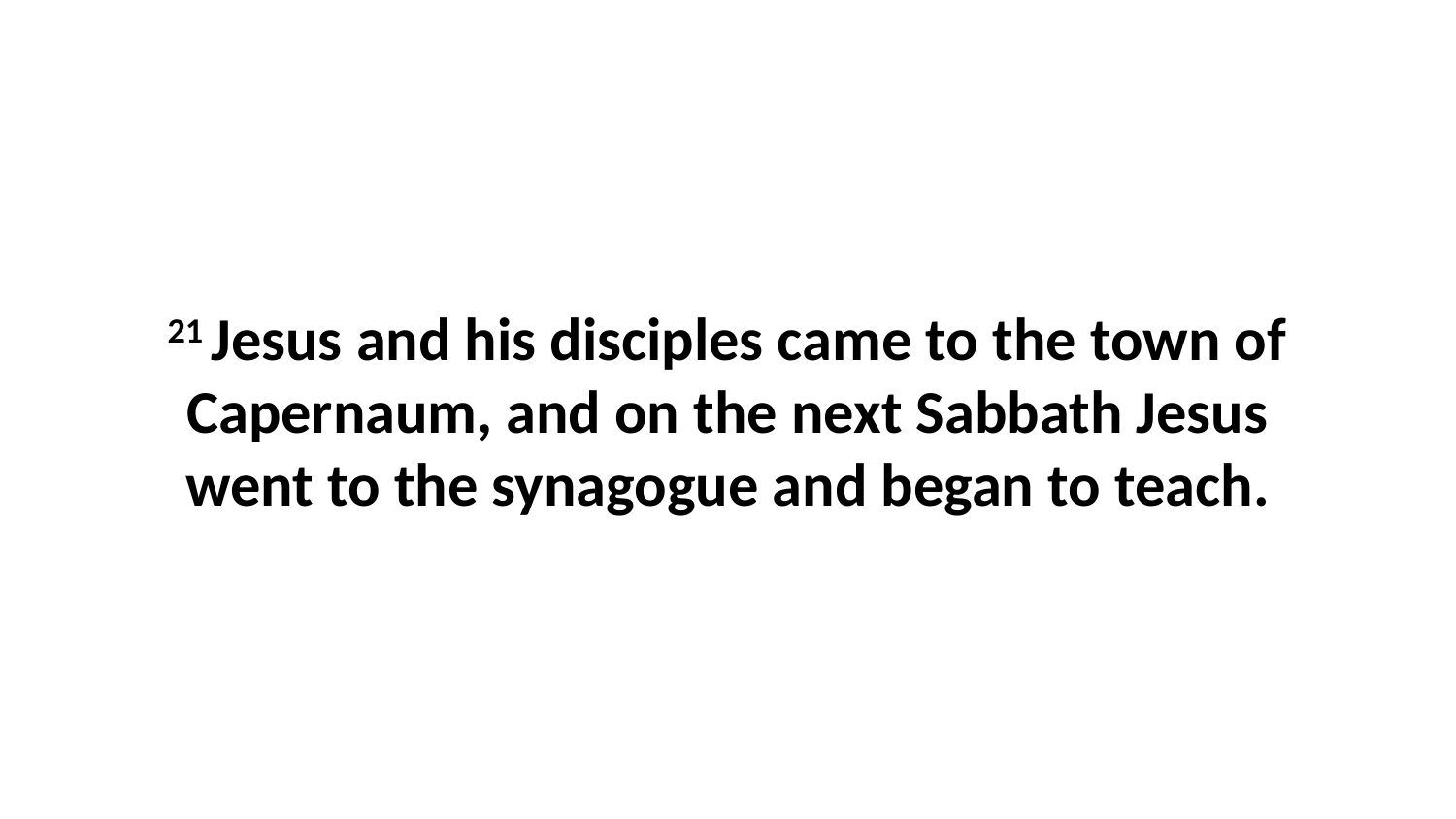

21 Jesus and his disciples came to the town of Capernaum, and on the next Sabbath Jesus went to the synagogue and began to teach.